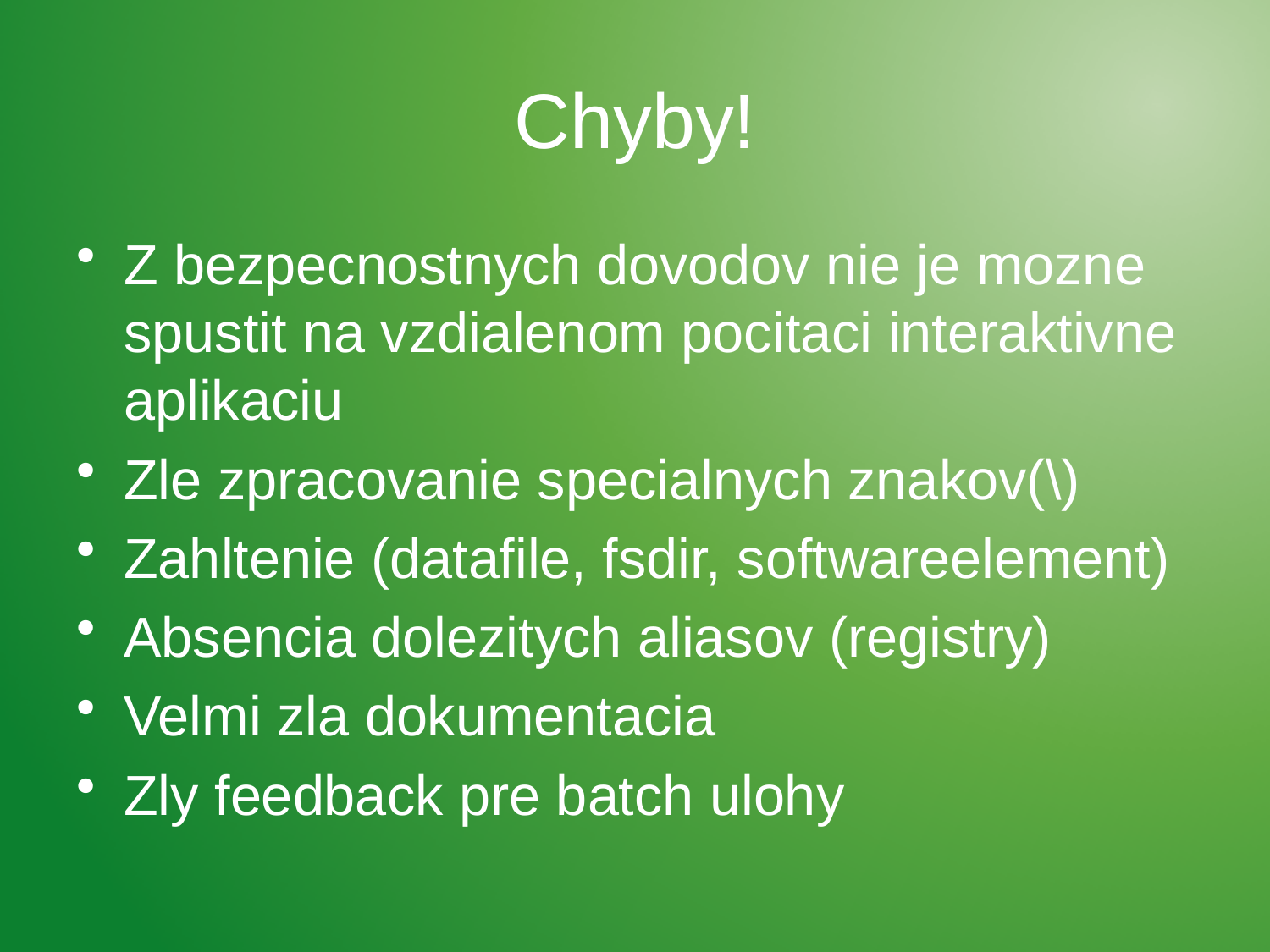

# Chyby!
Z bezpecnostnych dovodov nie je mozne spustit na vzdialenom pocitaci interaktivne aplikaciu
Zle zpracovanie specialnych znakov(\)
Zahltenie (datafile, fsdir, softwareelement)
Absencia dolezitych aliasov (registry)
Velmi zla dokumentacia
Zly feedback pre batch ulohy